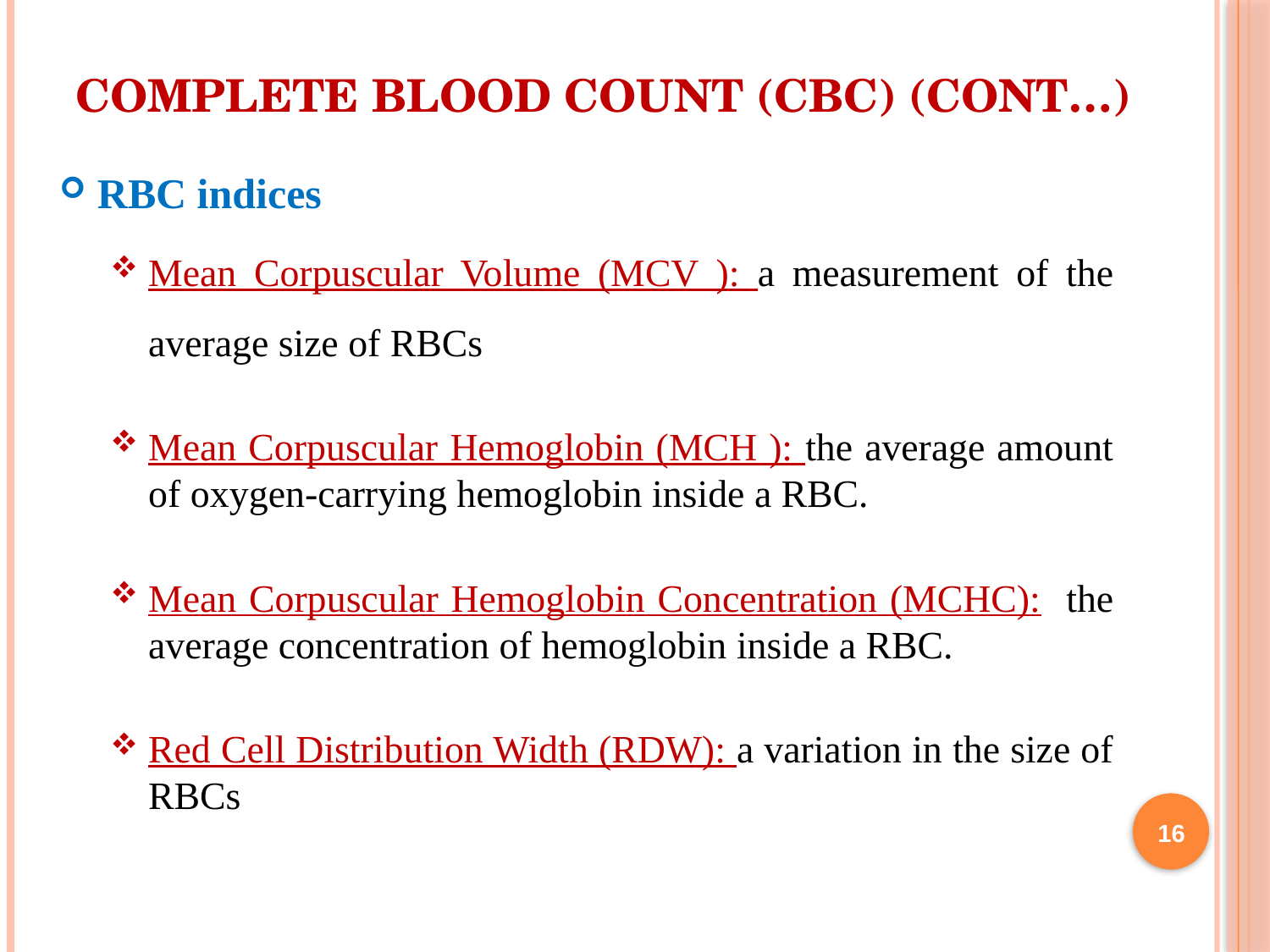

# Complete Blood Count (CBC) (cont…)
RBC indices
Mean Corpuscular Volume (MCV ): a measurement of the average size of RBCs

Mean Corpuscular Hemoglobin (MCH ): the average amount of oxygen-carrying hemoglobin inside a RBC.

Mean Corpuscular Hemoglobin Concentration (MCHC):  the average concentration of hemoglobin inside a RBC.

Red Cell Distribution Width (RDW): a variation in the size of RBCs

16